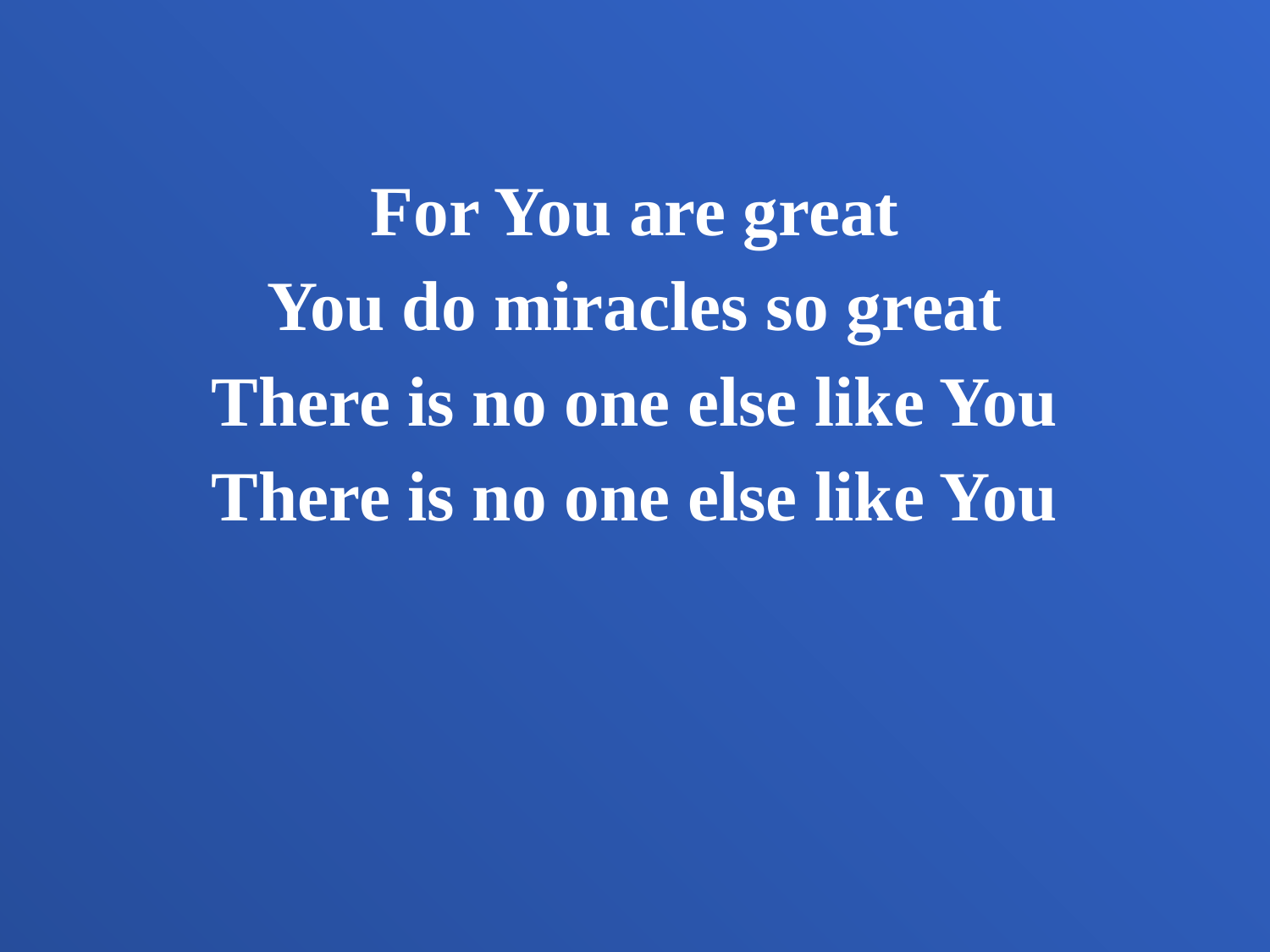

For You are great
You do miracles so great
There is no one else like You
There is no one else like You